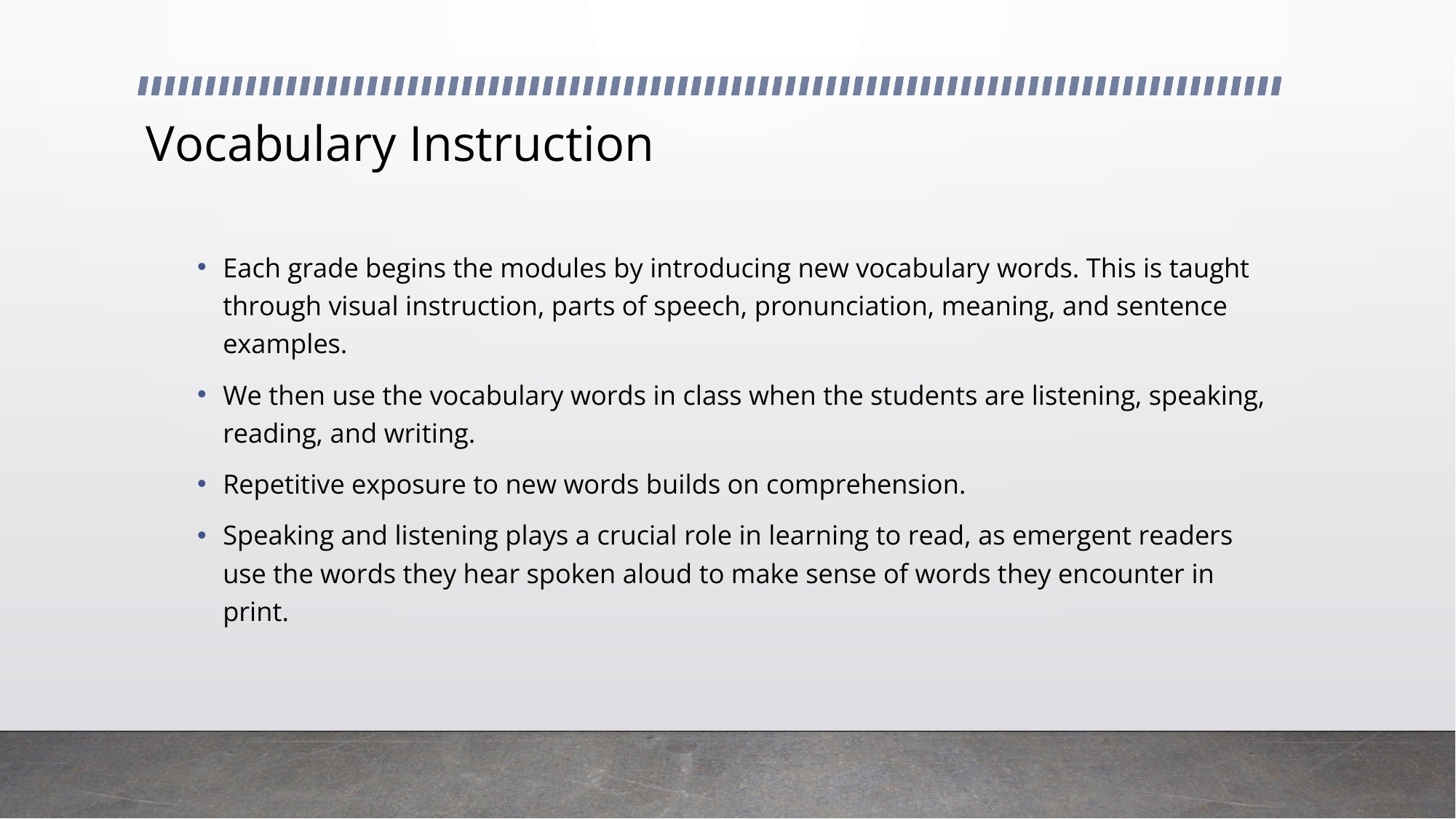

# Vocabulary Instruction
Each grade begins the modules by introducing new vocabulary words. This is taught through visual instruction, parts of speech, pronunciation, meaning, and sentence examples.
We then use the vocabulary words in class when the students are listening, speaking, reading, and writing.
Repetitive exposure to new words builds on comprehension.
Speaking and listening plays a crucial role in learning to read, as emergent readers use the words they hear spoken aloud to make sense of words they encounter in print.